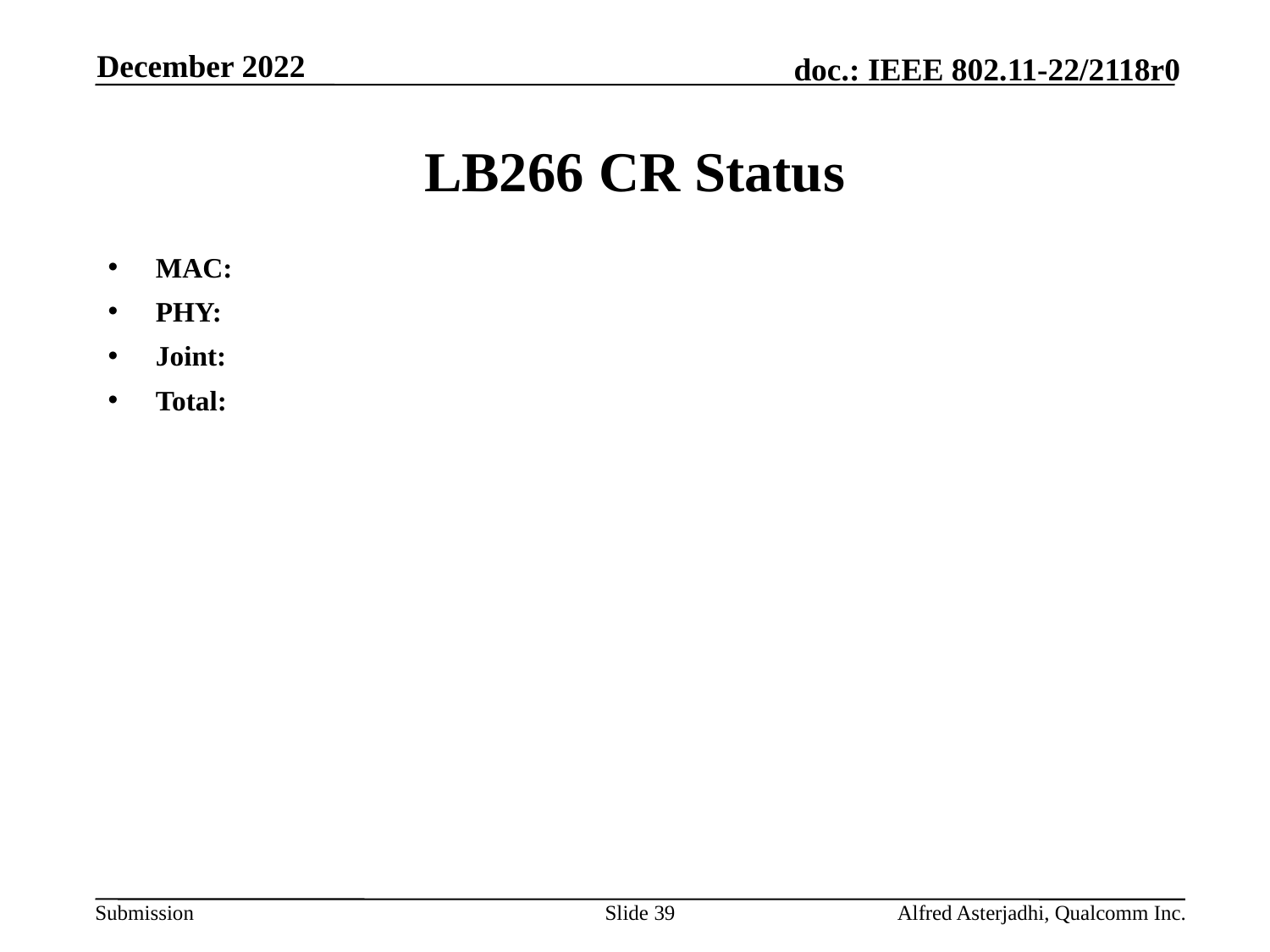

December 2022
# LB266 CR Status
MAC:
PHY:
Joint:
Total:

Slide 39
Alfred Asterjadhi, Qualcomm Inc.